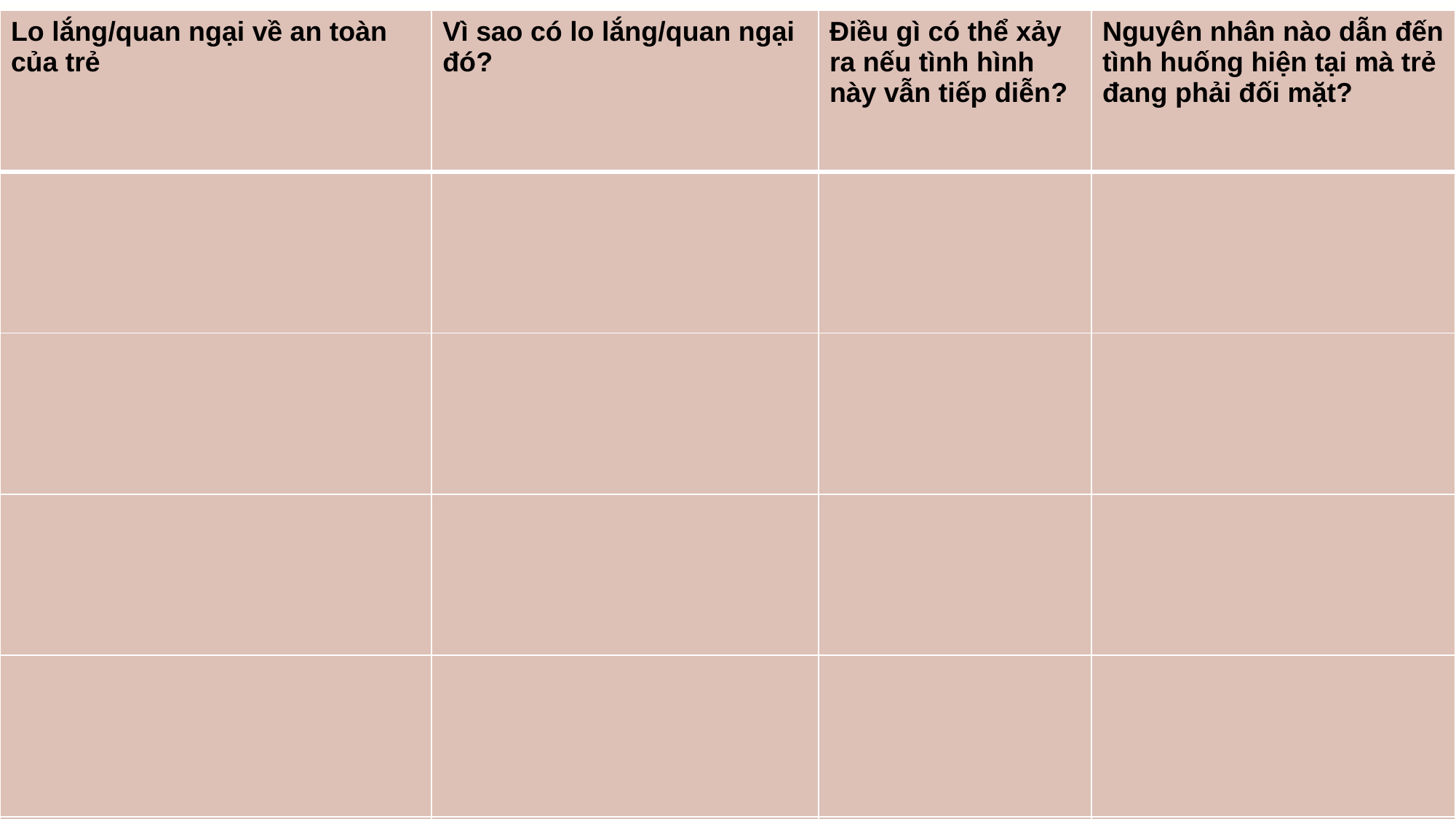

| Lo lắng/quan ngại về an toàn của trẻ | Vì sao có lo lắng/quan ngại đó? | Điều gì có thể xảy ra nếu tình hình này vẫn tiếp diễn? | Nguyên nhân nào dẫn đến tình huống hiện tại mà trẻ đang phải đối mặt? |
| --- | --- | --- | --- |
|  |  |  |  |
|  |  |  |  |
|  |  |  |  |
|  |  |  |  |
|  |  |  |  |
61